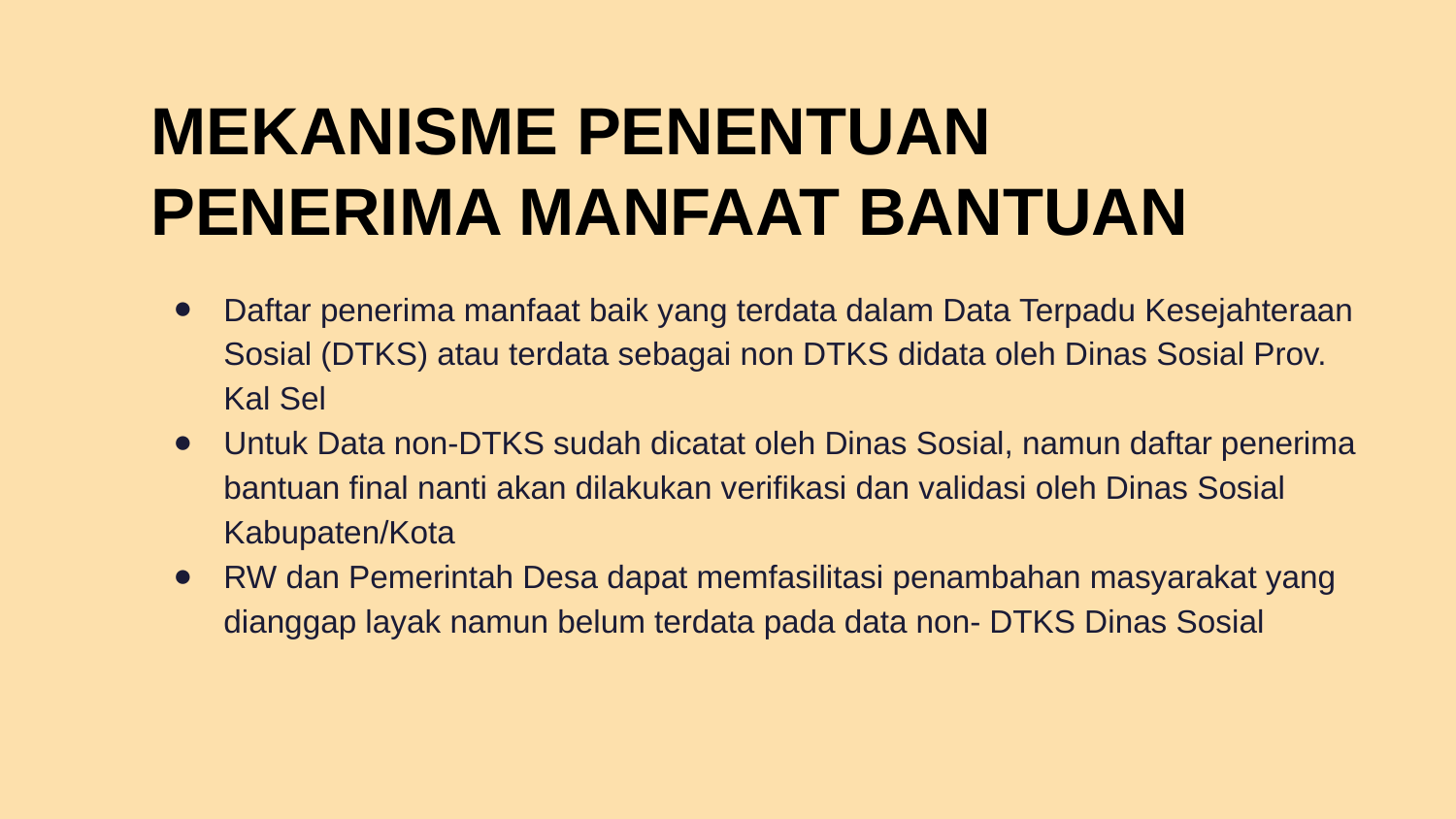

# MEKANISME PENENTUAN PENERIMA MANFAAT BANTUAN
Daftar penerima manfaat baik yang terdata dalam Data Terpadu Kesejahteraan Sosial (DTKS) atau terdata sebagai non DTKS didata oleh Dinas Sosial Prov. Kal Sel
Untuk Data non-DTKS sudah dicatat oleh Dinas Sosial, namun daftar penerima bantuan final nanti akan dilakukan verifikasi dan validasi oleh Dinas Sosial Kabupaten/Kota
RW dan Pemerintah Desa dapat memfasilitasi penambahan masyarakat yang dianggap layak namun belum terdata pada data non- DTKS Dinas Sosial